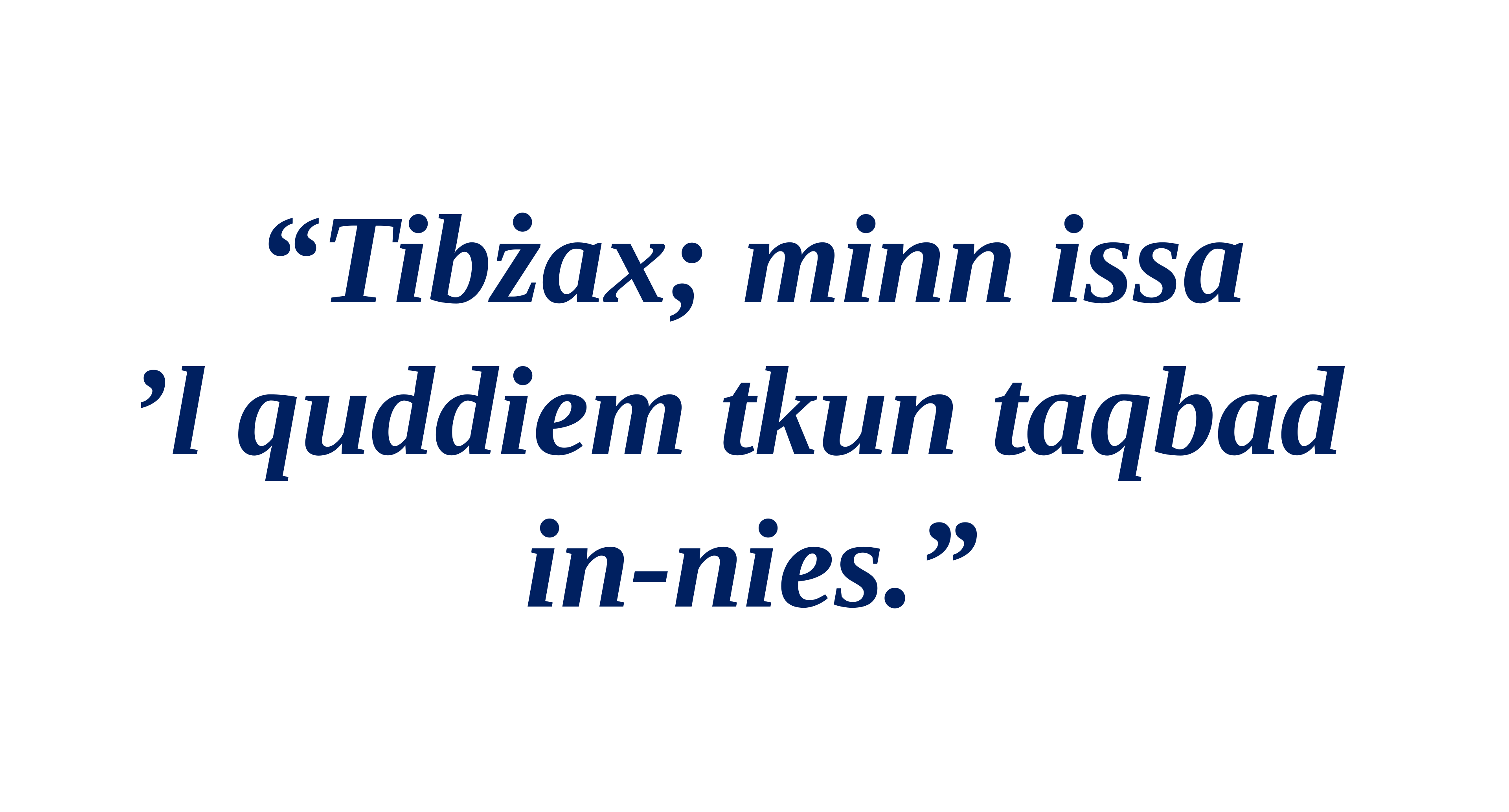

“Tibżax; minn issa
’l quddiem tkun taqbad
in-nies.”